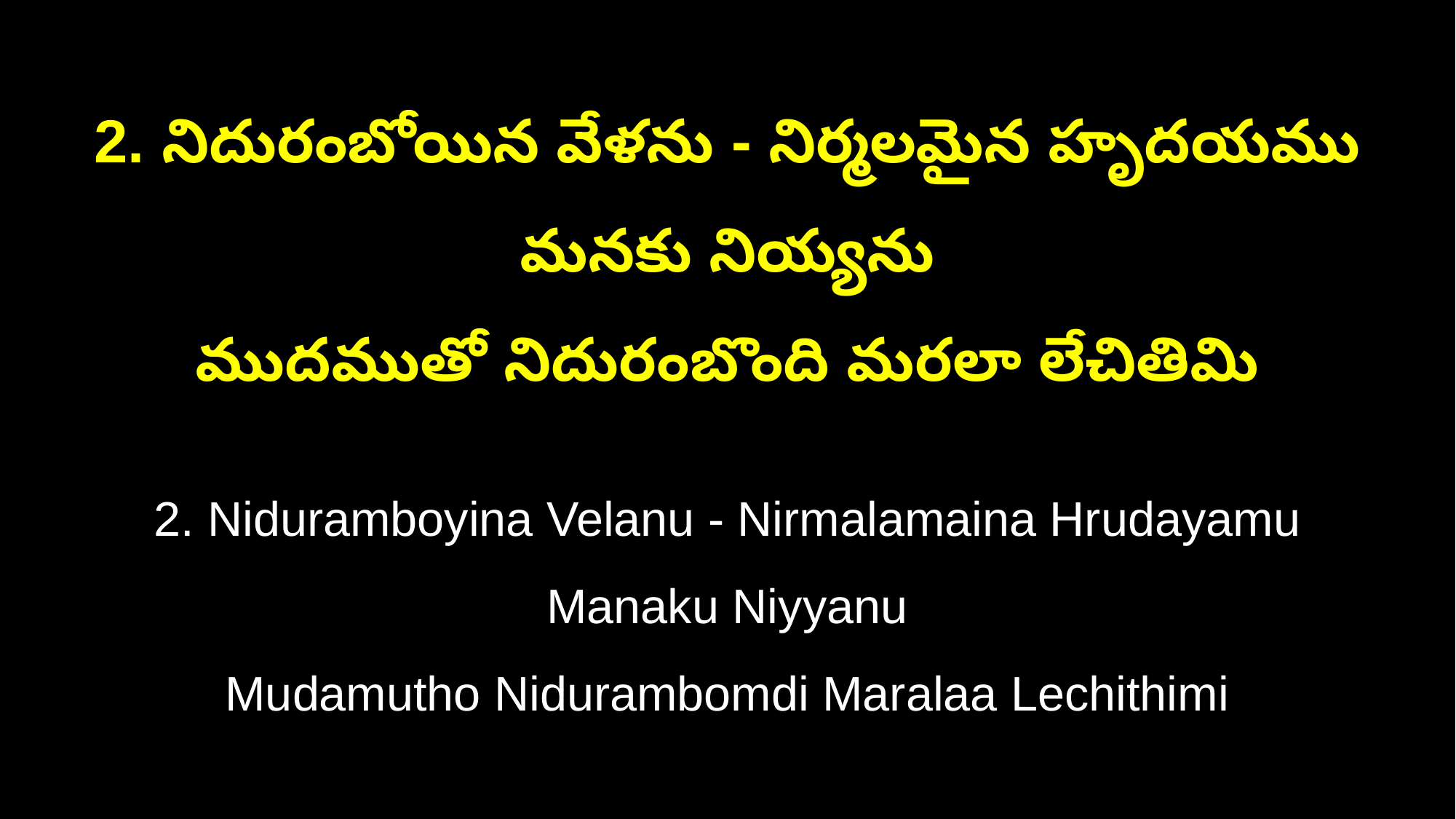

2. నిదురంబోయిన వేళను - నిర్మలమైన హృదయము మనకు నియ్యను
ముదముతో నిదురంబొంది మరలా లేచితిమి
2. Niduramboyina Velanu - Nirmalamaina Hrudayamu Manaku Niyyanu
Mudamutho Nidurambomdi Maralaa Lechithimi